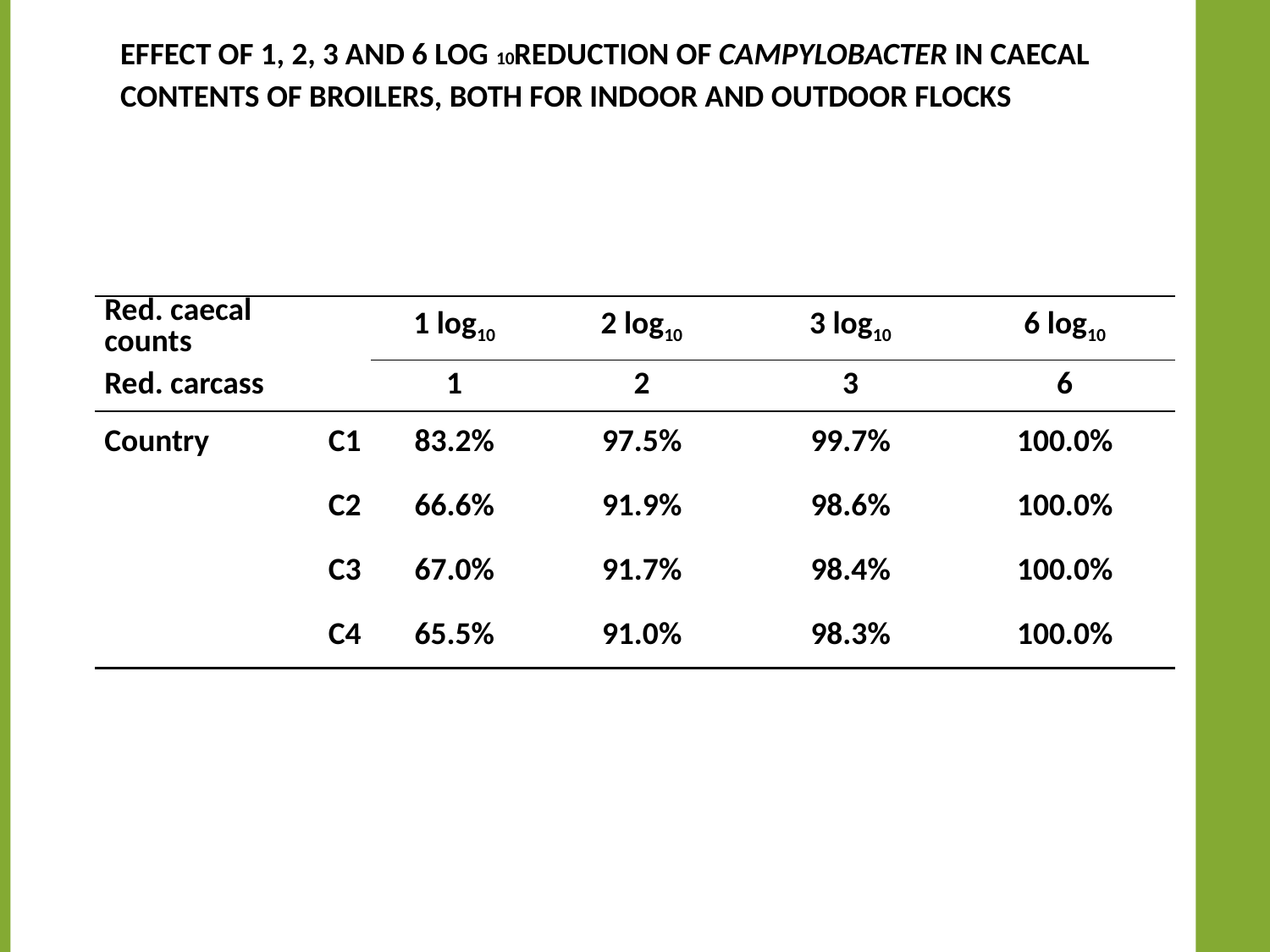

# Effect of 1, 2, 3 and 6 log10 reduction of Campylobacter in caecal contents of broilers, both for indoor and outdoor flocks
| Red. caecal counts |  | 1 log10 | 2 log10 | 3 log10 | 6 log10 |
| --- | --- | --- | --- | --- | --- |
| Red. carcass |  | 1 | 2 | 3 | 6 |
| Country | C1 | 83.2% | 97.5% | 99.7% | 100.0% |
|  | C2 | 66.6% | 91.9% | 98.6% | 100.0% |
|  | C3 | 67.0% | 91.7% | 98.4% | 100.0% |
|  | C4 | 65.5% | 91.0% | 98.3% | 100.0% |